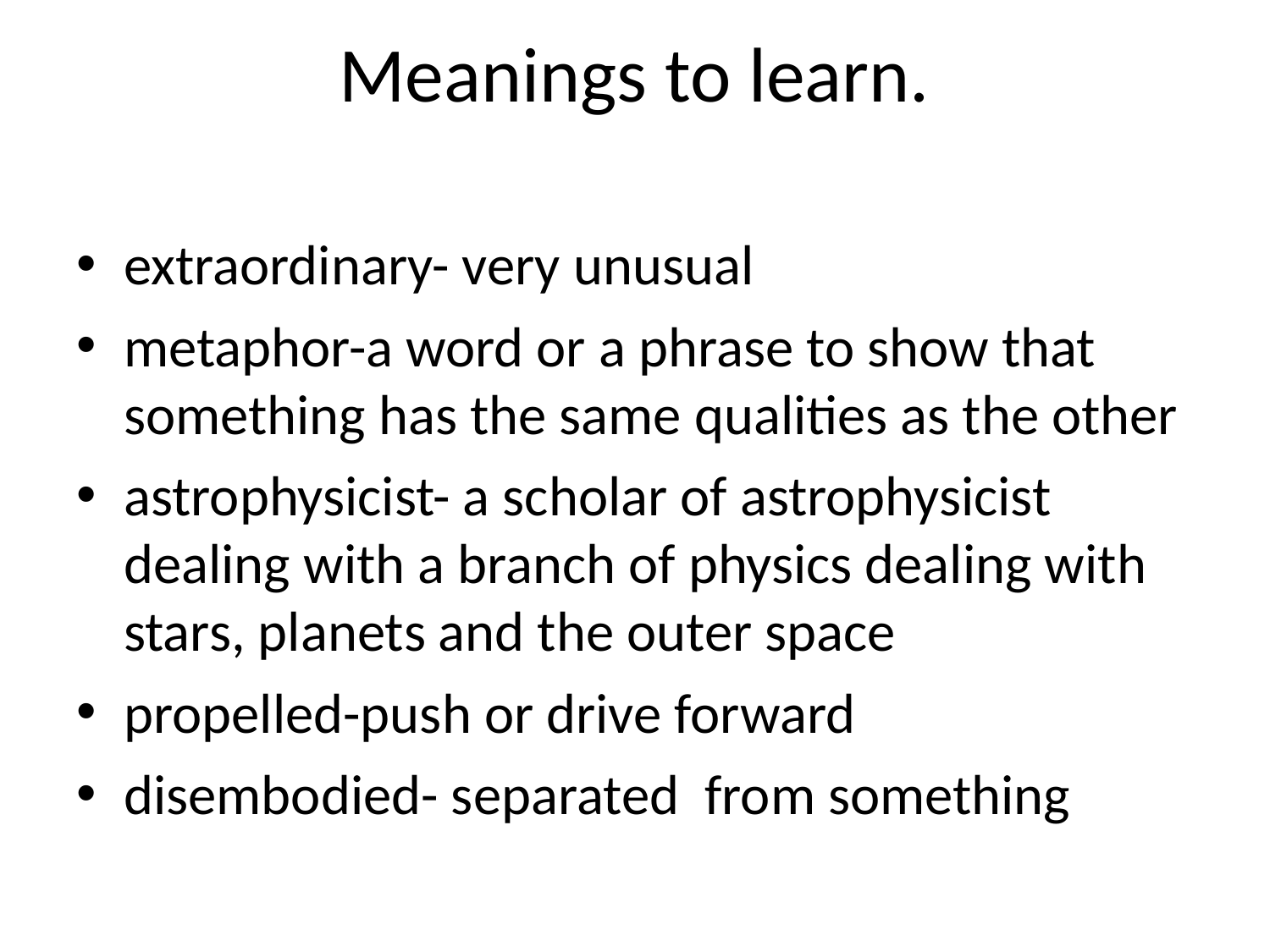

# Meanings to learn.
extraordinary- very unusual
metaphor-a word or a phrase to show that something has the same qualities as the other
astrophysicist- a scholar of astrophysicist dealing with a branch of physics dealing with stars, planets and the outer space
propelled-push or drive forward
disembodied- separated  from something